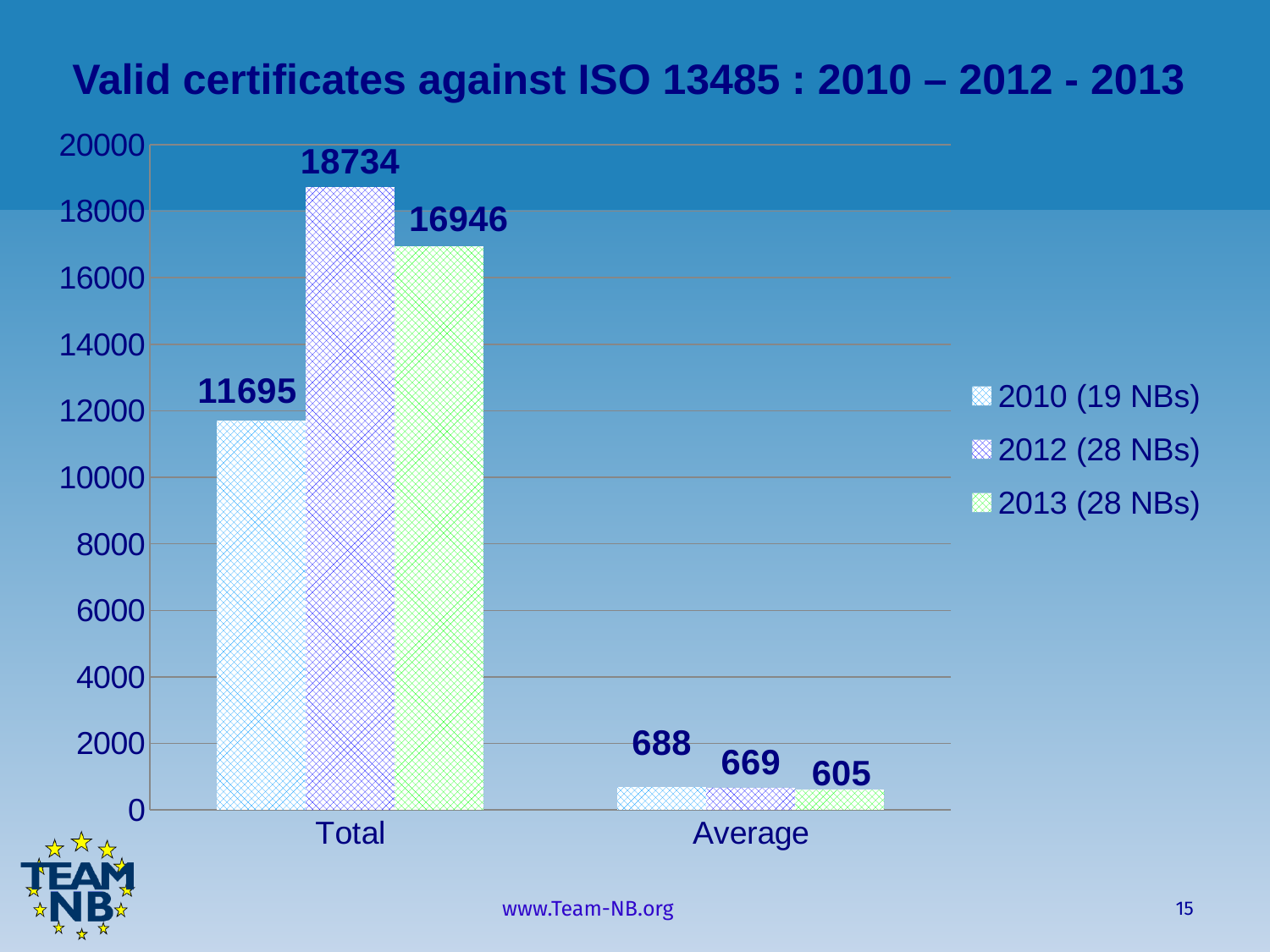

Valid certificates against ISO 13485 : 2010 – 2012 - 2013

### Chart

| Category | 2010 (19 NBs) | 2012 (28 NBs) | 2013 (28 NBs) |
|---|---|---|---|
| Total | 11695.0 | 18734.0 | 16946.0 |
| Average | 687.9411764705883 | 669.0714285714286 | 605.2142857142857 |
15
www.Team-NB.org